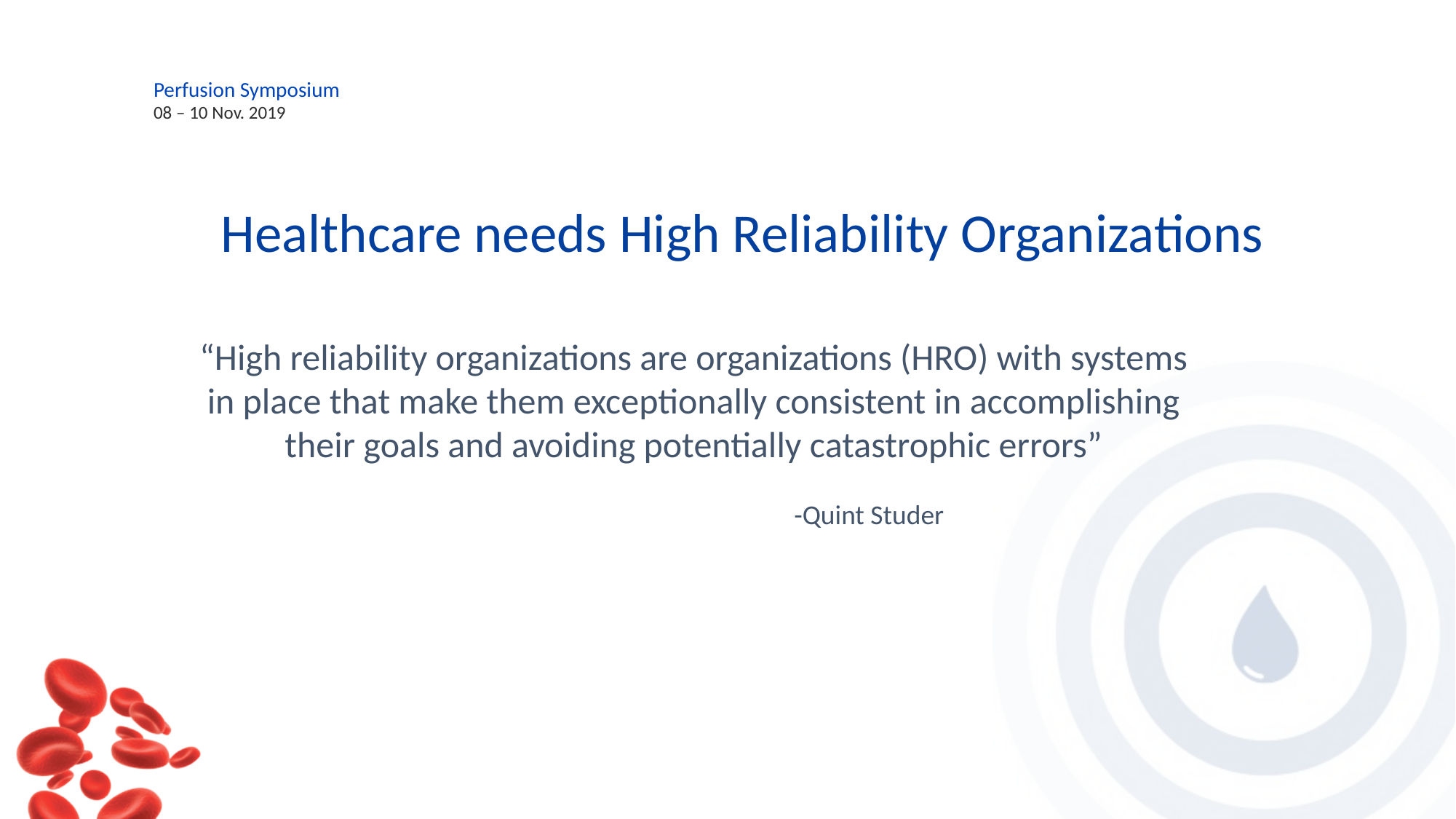

# Healthcare needs High Reliability Organizations
“High reliability organizations are organizations (HRO) with systems in place that make them exceptionally consistent in accomplishing their goals and avoiding potentially catastrophic errors”

                                                                                                  -Quint Studer